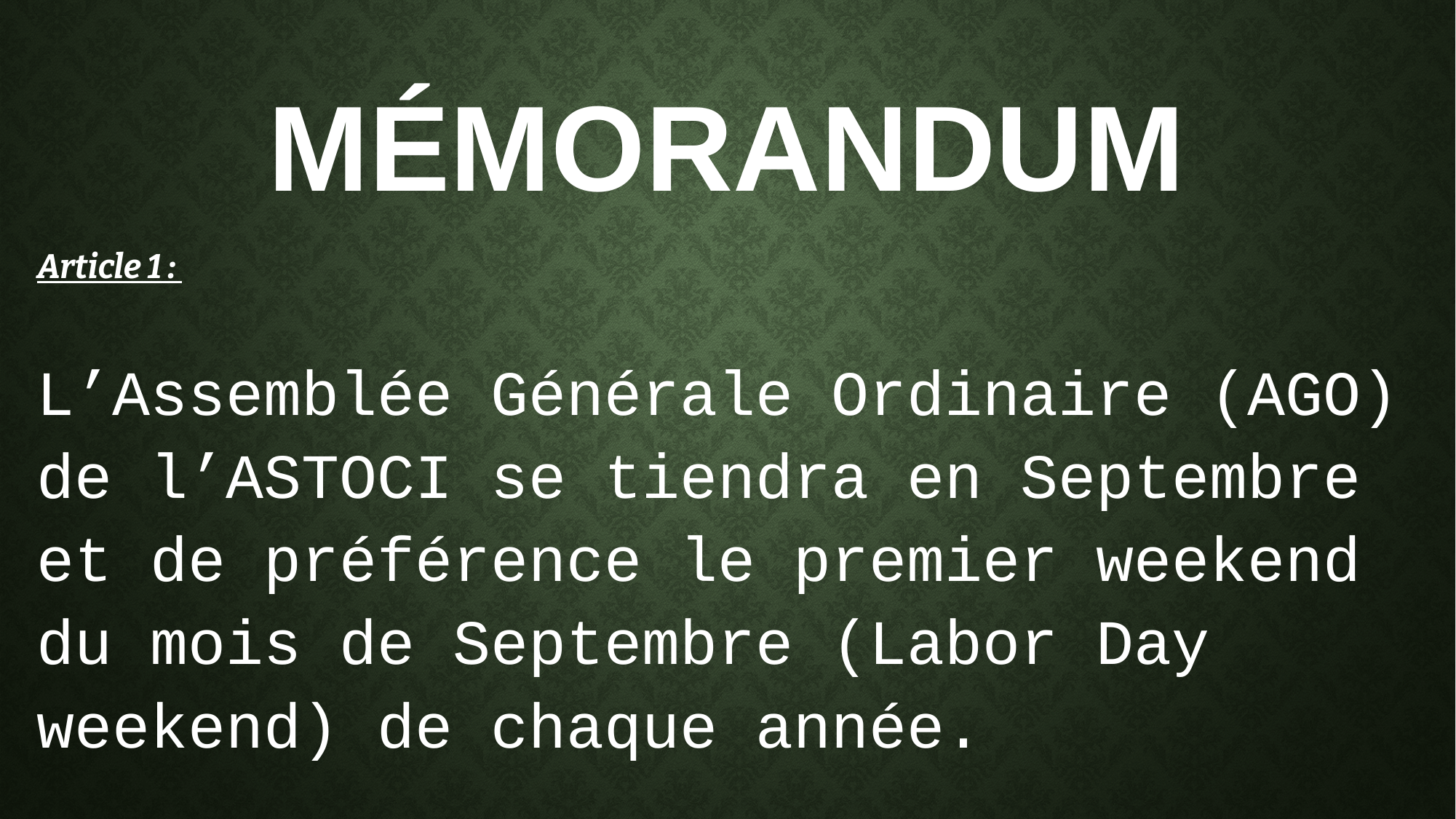

# Mémorandum
Article 1 :

L’Assemblée Générale Ordinaire (AGO) de l’ASTOCI se tiendra en Septembre et de préférence le premier weekend du mois de Septembre (Labor Day weekend) de chaque année.